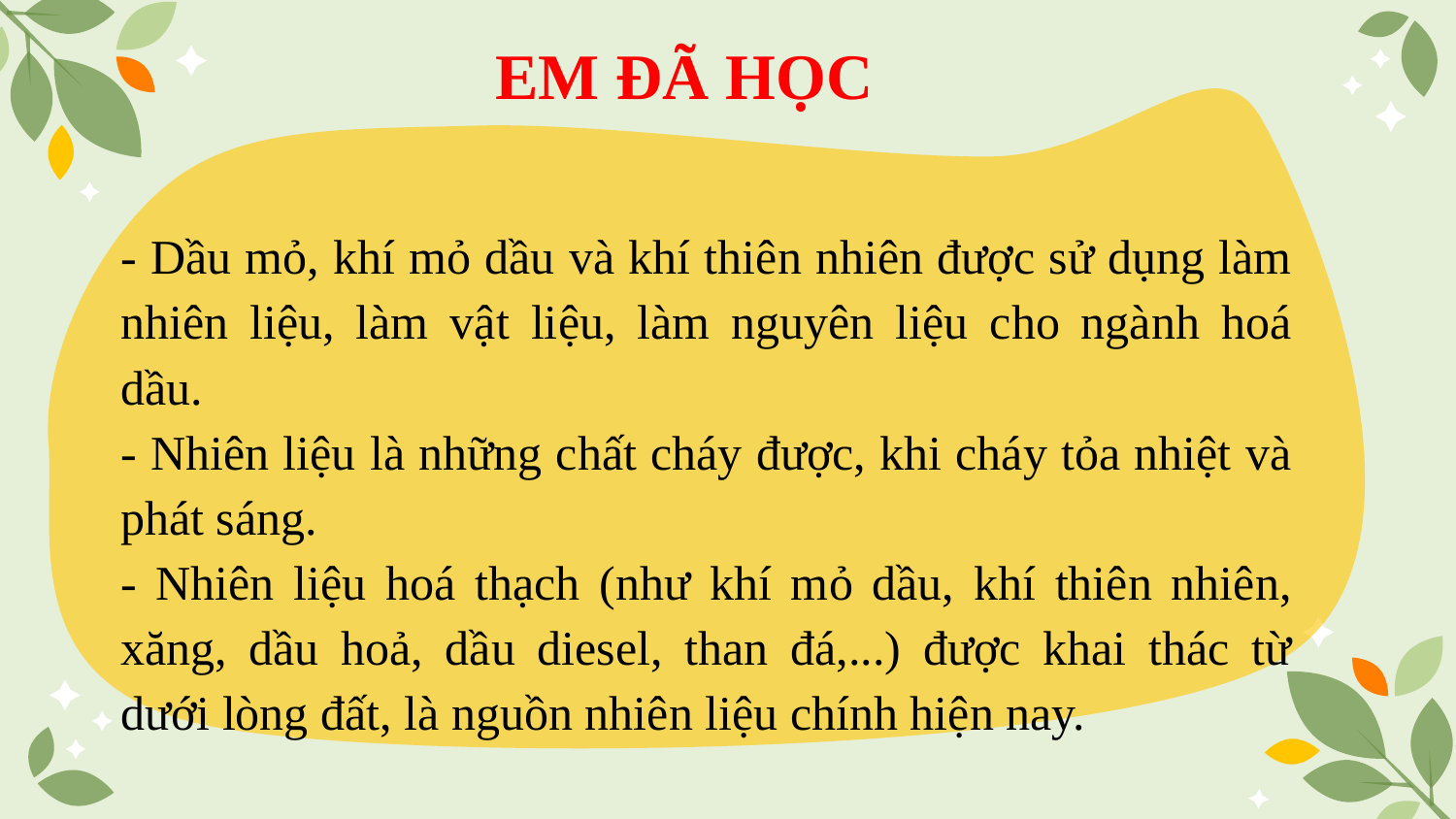

EM ĐÃ HỌC

- Dầu mỏ, khí mỏ dầu và khí thiên nhiên được sử dụng làm nhiên liệu, làm vật liệu, làm nguyên liệu cho ngành hoá dầu.
- Nhiên liệu là những chất cháy được, khi cháy tỏa nhiệt và phát sáng.
- Nhiên liệu hoá thạch (như khí mỏ dầu, khí thiên nhiên, xăng, dầu hoả, dầu diesel, than đá,...) được khai thác từ dưới lòng đất, là nguồn nhiên liệu chính hiện nay.